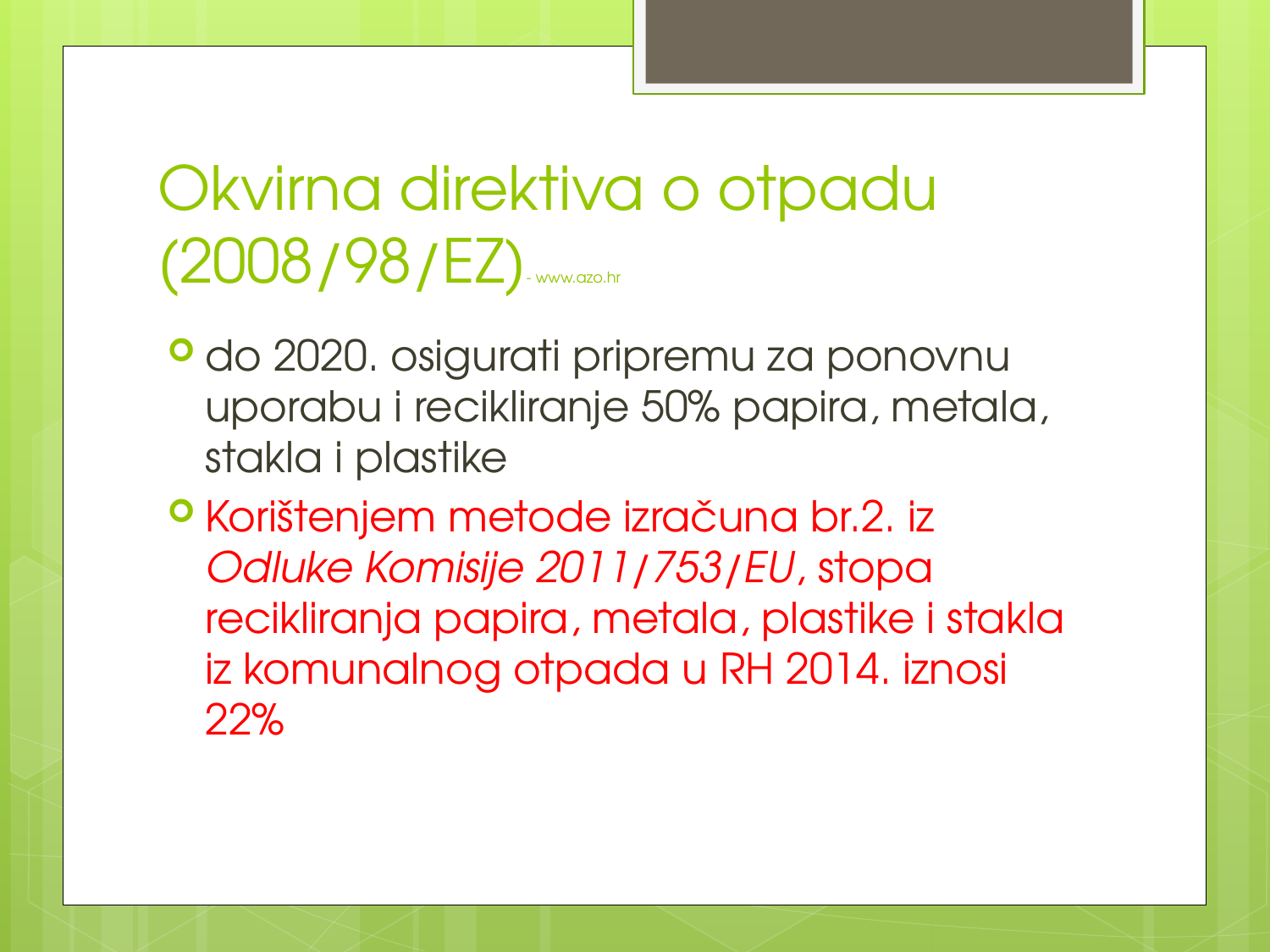

# Okvirna direktiva o otpadu (2008/98/EZ)- www.azo.hr
do 2020. osigurati pripremu za ponovnu uporabu i recikliranje 50% papira, metala, stakla i plastike
Korištenjem metode izračuna br.2. iz Odluke Komisije 2011/753/EU, stopa recikliranja papira, metala, plastike i stakla iz komunalnog otpada u RH 2014. iznosi 22%